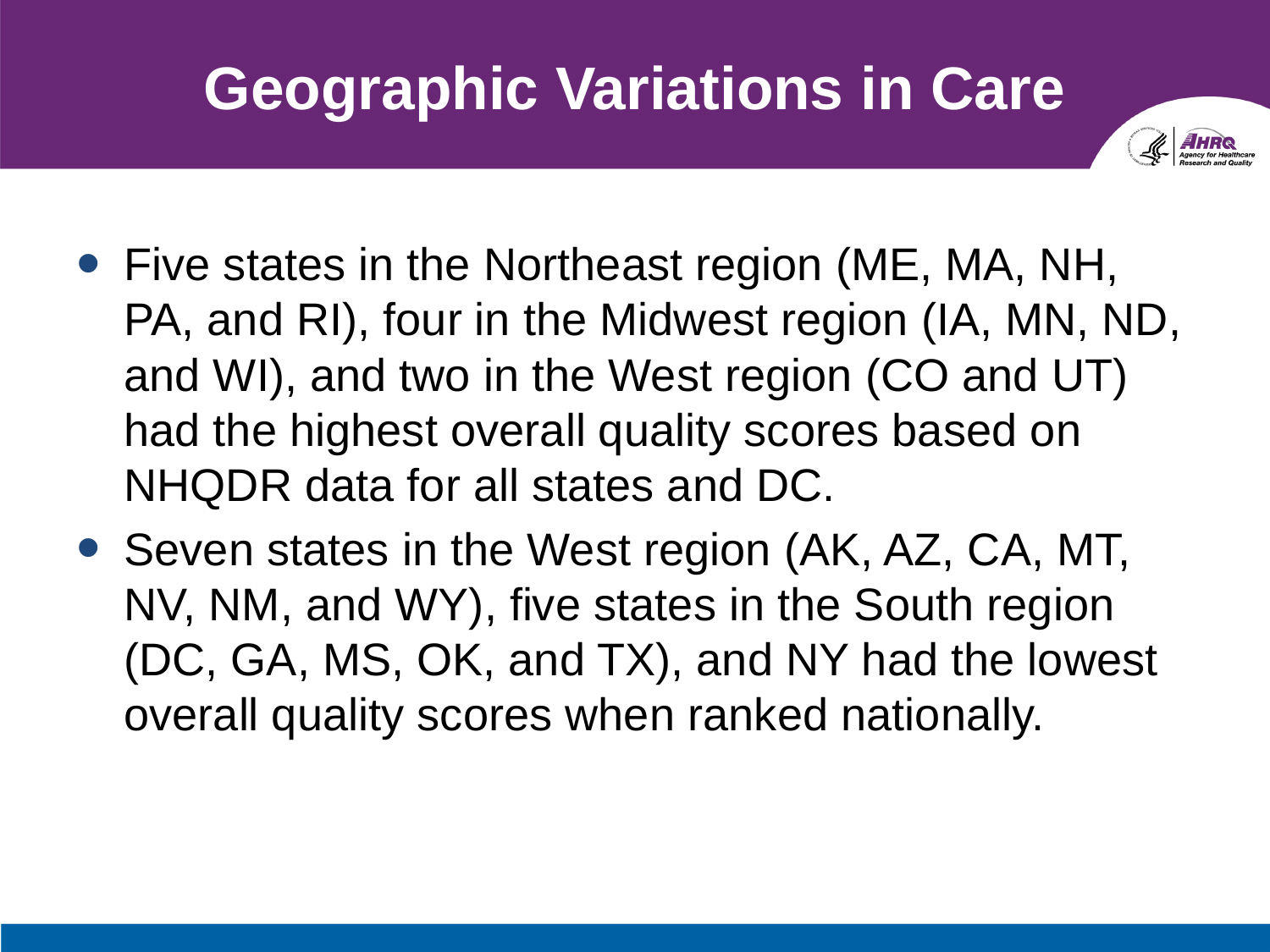

# Geographic Variations in Care
Five states in the Northeast region (ME, MA, NH, PA, and RI), four in the Midwest region (IA, MN, ND, and WI), and two in the West region (CO and UT) had the highest overall quality scores based on NHQDR data for all states and DC.
Seven states in the West region (AK, AZ, CA, MT, NV, NM, and WY), five states in the South region (DC, GA, MS, OK, and TX), and NY had the lowest overall quality scores when ranked nationally.